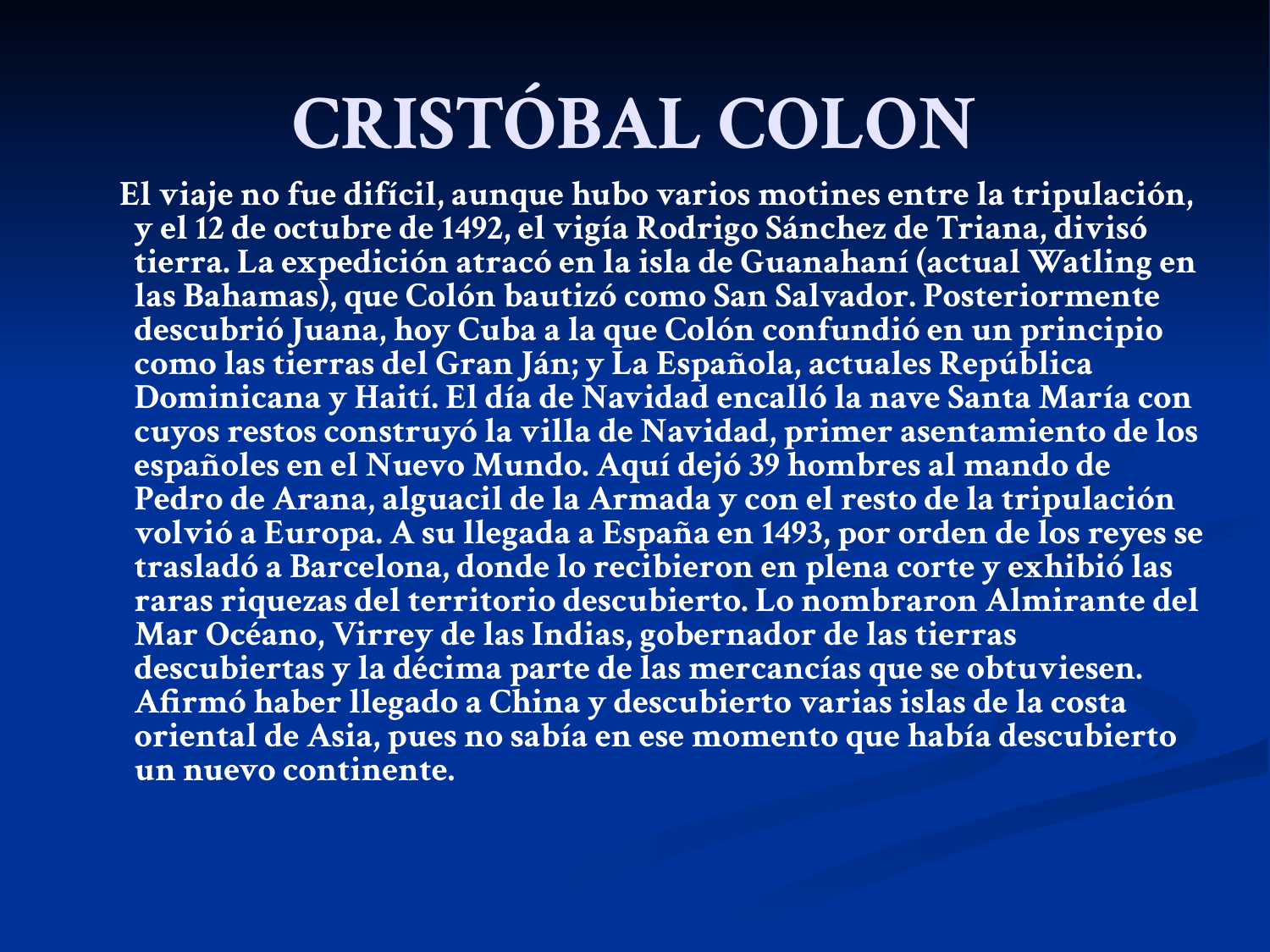

# CRISTÓBAL COLON

           El viaje no fue difícil, aunque hubo varios motines entre la tripulación, y el 12 de octubre de 1492, el vigía Rodrigo Sánchez de Triana, divisó tierra. La expedición atracó en la isla de Guanahaní (actual Watling en las Bahamas), que Colón bautizó como San Salvador. Posteriormente descubrió Juana, hoy Cuba a la que Colón confundió en un principio como las tierras del Gran Ján; y La Española, actuales República Dominicana y Haití. El día de Navidad encalló la nave Santa María con cuyos restos construyó la villa de Navidad, primer asentamiento de los españoles en el Nuevo Mundo. Aquí dejó 39 hombres al mando de Pedro de Arana, alguacil de la Armada y con el resto de la tripulación volvió a Europa. A su llegada a España en 1493, por orden de los reyes se trasladó a Barcelona, donde lo recibieron en plena corte y exhibió las raras riquezas del territorio descubierto. Lo nombraron Almirante del Mar Océano, Virrey de las Indias, gobernador de las tierras descubiertas y la décima parte de las mercancías que se obtuviesen. Afirmó haber llegado a China y descubierto varias islas de la costa oriental de Asia, pues no sabía en ese momento que había descubierto un nuevo continente.